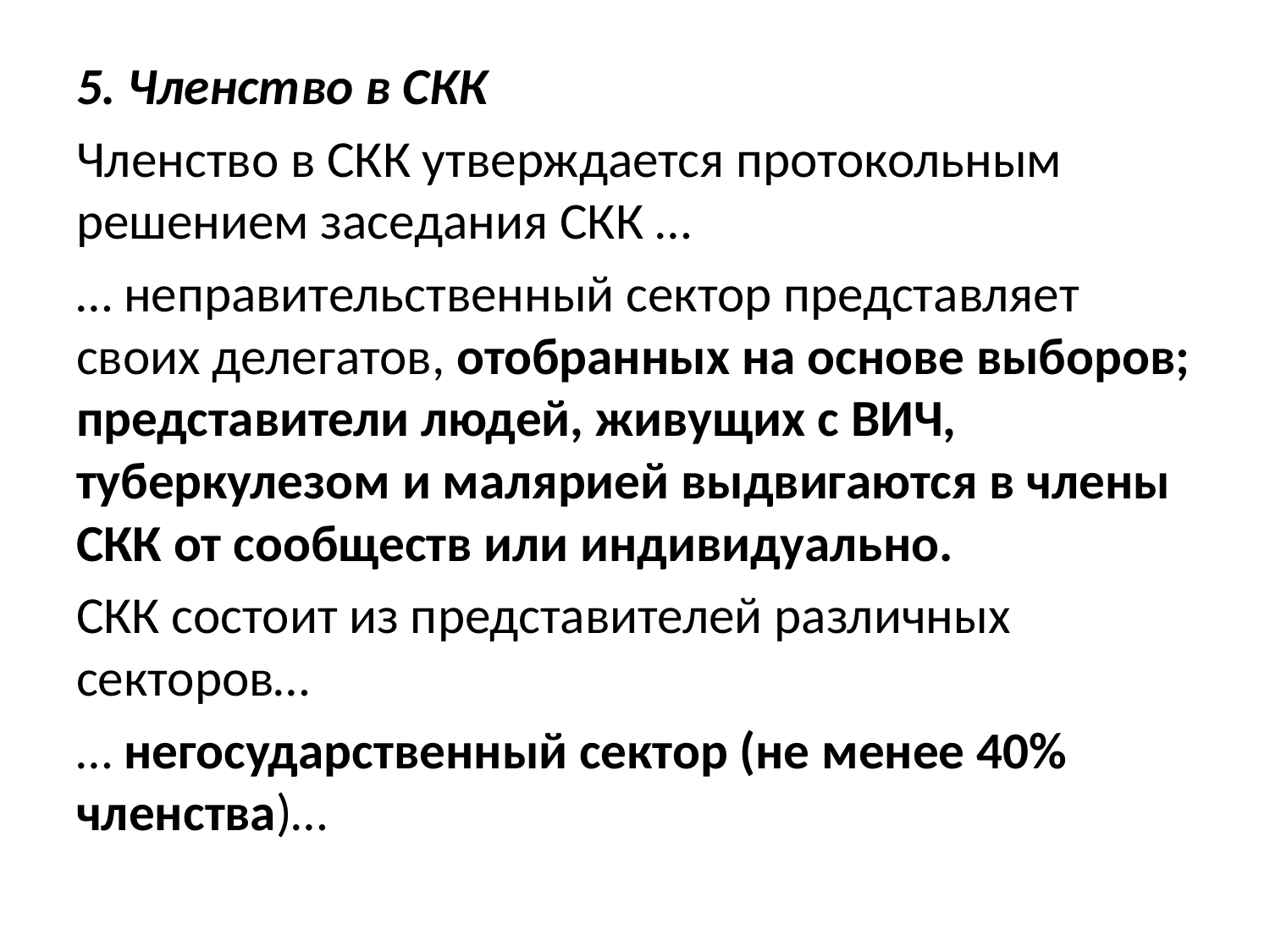

5. Членство в СКК
Членство в СКК утверждается протокольным решением заседания СКК …
… неправительственный сектор представляет своих делегатов, отобранных на основе выборов; представители людей, живущих с ВИЧ, туберкулезом и малярией выдвигаются в члены СКК от сообществ или индивидуально.
СКК состоит из представителей различных секторов…
… негосударственный сектор (не менее 40% членства)…